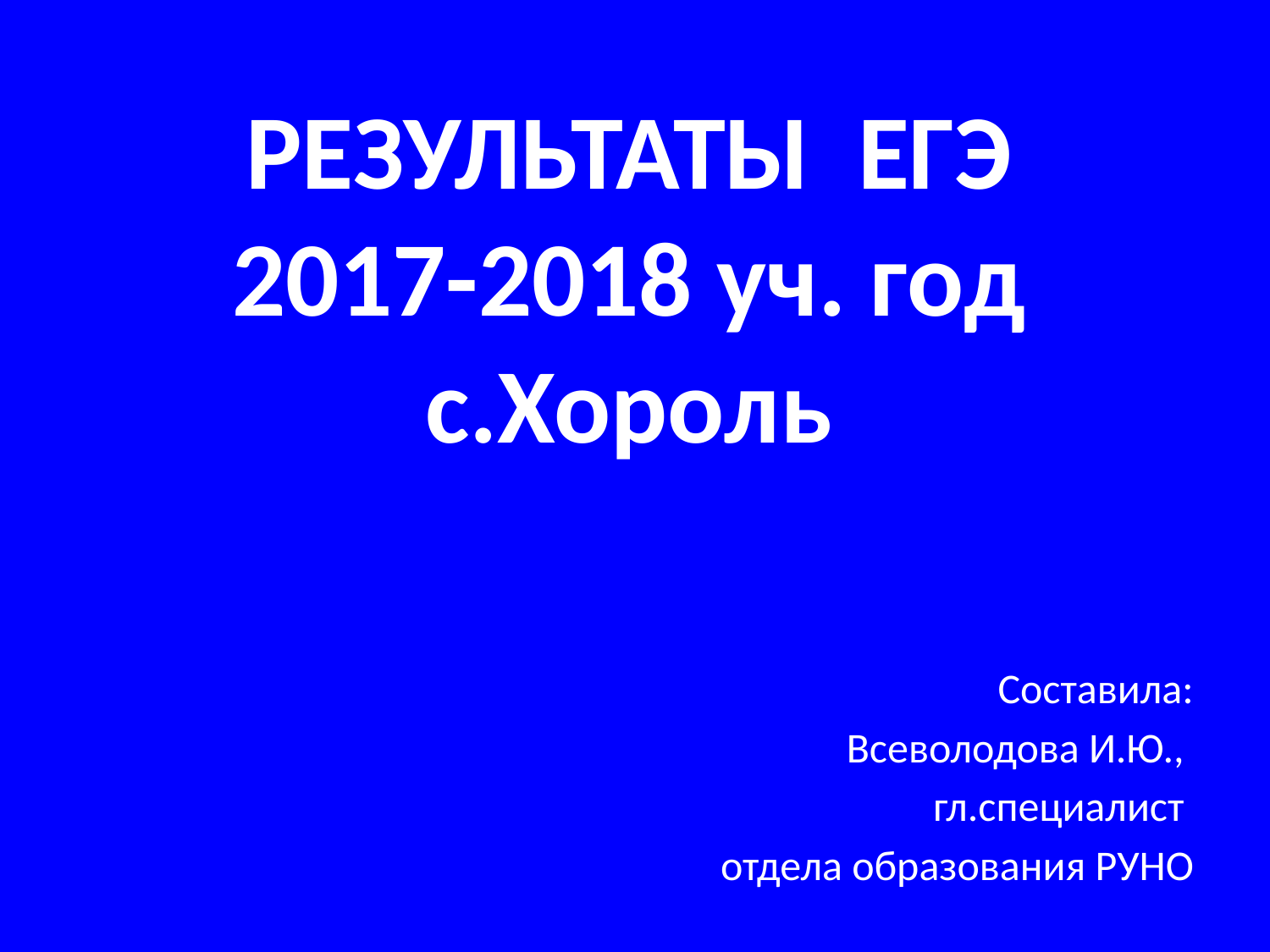

# РЕЗУЛЬТАТЫ  ЕГЭ 2017-2018 уч. год с.Хороль
Составила:
Всеволодова И.Ю.,
гл.специалист
отдела образования РУНО